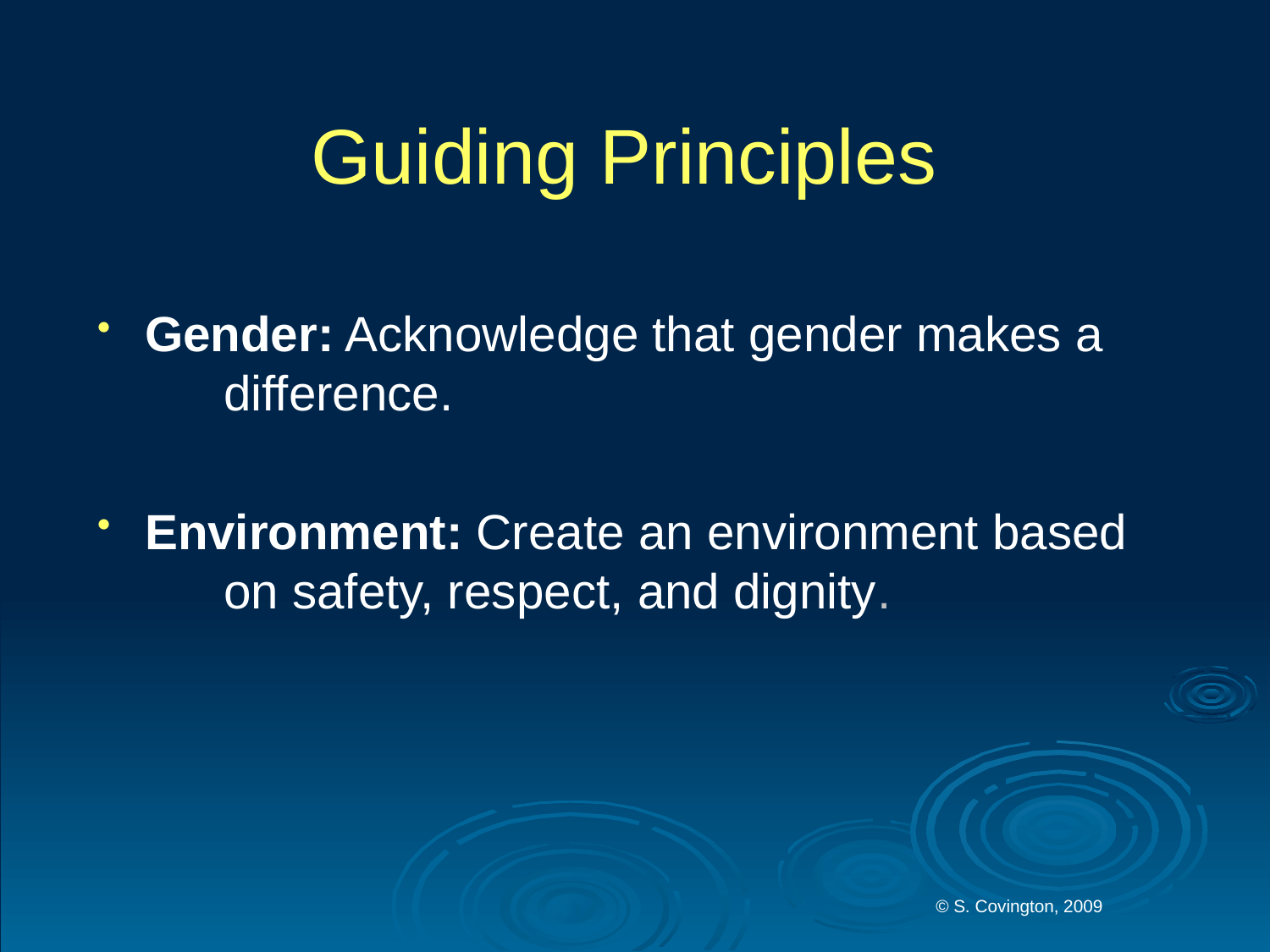

# Guiding Principles
Gender: Acknowledge that gender makes a 	difference.

Environment: Create an environment based 	on safety, respect, and dignity.

© S. Covington, 2009